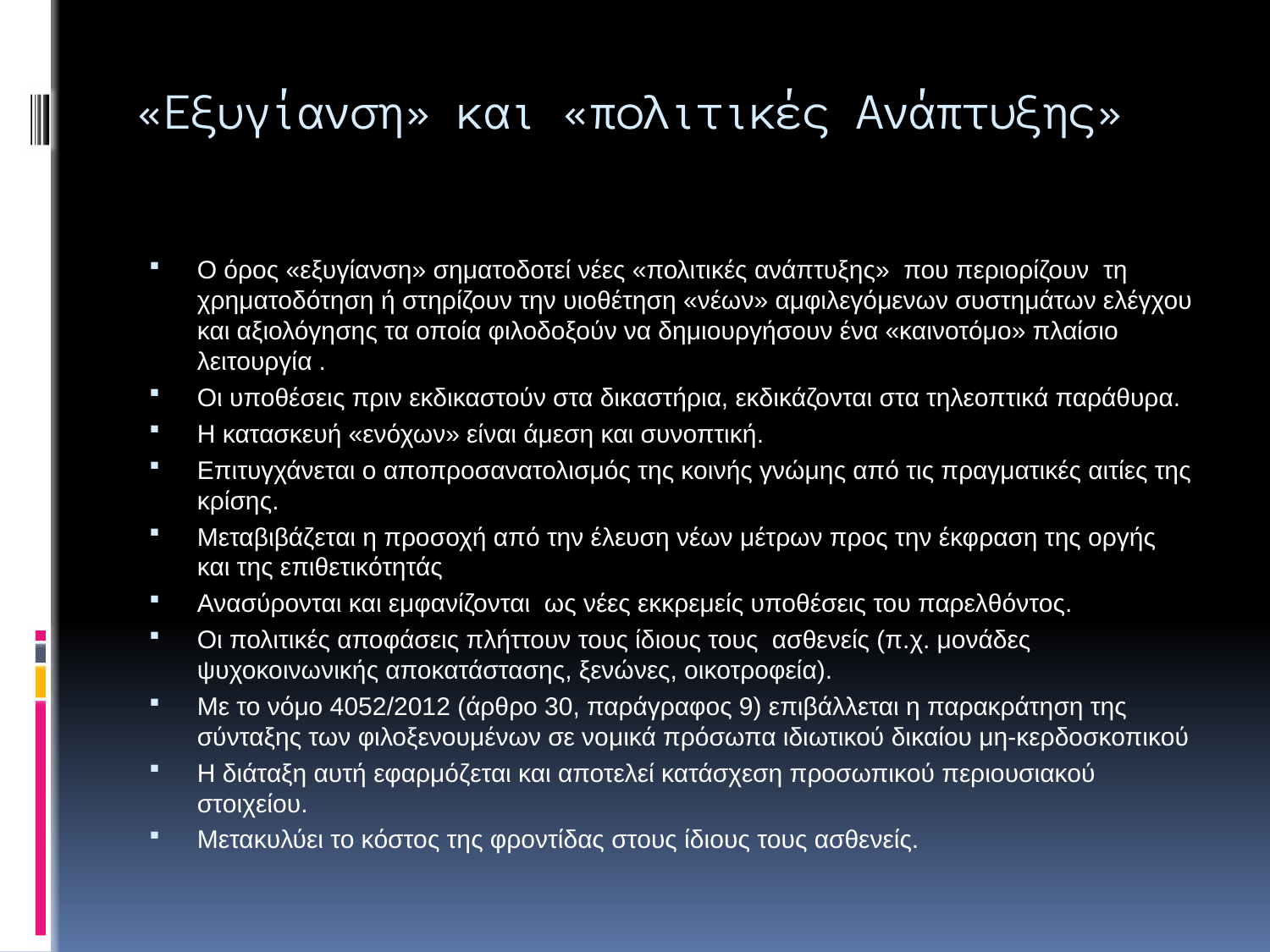

# «Εξυγίανση» και «πολιτικές Ανάπτυξης»
Ο όρος «εξυγίανση» σηματοδοτεί νέες «πολιτικές ανάπτυξης»  που περιορίζουν  τη χρηματοδότηση ή στηρίζουν την υιοθέτηση «νέων» αμφιλεγόμενων συστημάτων ελέγχου και αξιολόγησης τα οποία φιλοδοξούν να δημιουργήσουν ένα «καινοτόμο» πλαίσιο λειτουργία .
Οι υποθέσεις πριν εκδικαστούν στα δικαστήρια, εκδικάζονται στα τηλεοπτικά παράθυρα.
Η κατασκευή «ενόχων» είναι άμεση και συνοπτική.
Επιτυγχάνεται ο αποπροσανατολισμός της κοινής γνώμης από τις πραγματικές αιτίες της κρίσης.
Μεταβιβάζεται η προσοχή από την έλευση νέων μέτρων προς την έκφραση της οργής και της επιθετικότητάς
Ανασύρονται και εμφανίζονται  ως νέες εκκρεμείς υποθέσεις του παρελθόντος.
Οι πολιτικές αποφάσεις πλήττουν τους ίδιους τους  ασθενείς (π.χ. μονάδες ψυχοκοινωνικής αποκατάστασης, ξενώνες, οικοτροφεία).
Με το νόμο 4052/2012 (άρθρο 30, παράγραφος 9) επιβάλλεται η παρακράτηση της σύνταξης των φιλοξενουμένων σε νομικά πρόσωπα ιδιωτικού δικαίου μη-κερδοσκοπικού
Η διάταξη αυτή εφαρμόζεται και αποτελεί κατάσχεση προσωπικού περιουσιακού στοιχείου.
Μετακυλύει το κόστος της φροντίδας στους ίδιους τους ασθενείς.